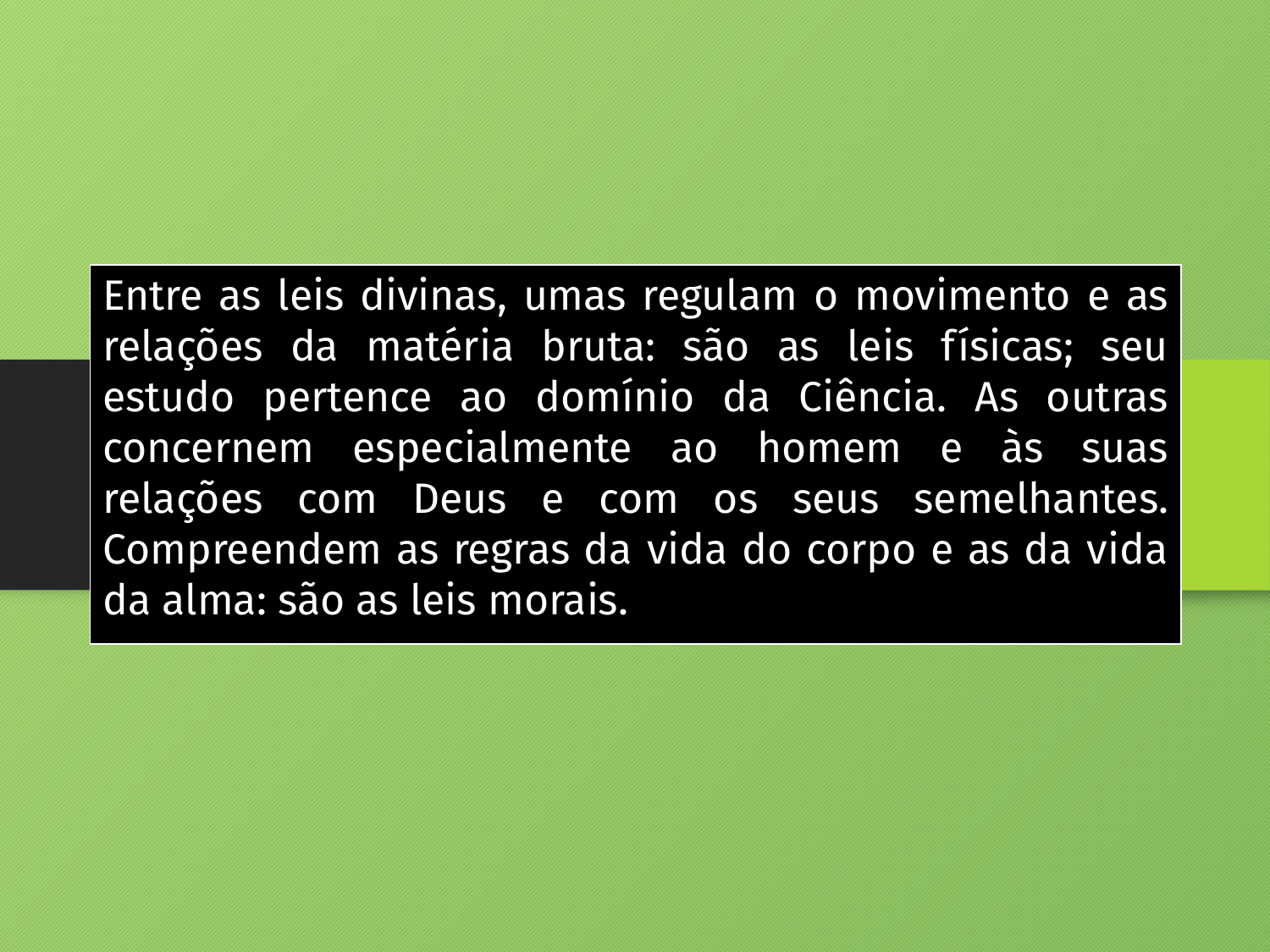

| Entre as leis divinas, umas regulam o movimento e as relações da matéria bruta: são as leis físicas; seu estudo pertence ao domínio da Ciência. As outras concernem especialmente ao homem e às suas relações com Deus e com os seus semelhantes. Compreendem as regras da vida do corpo e as da vida da alma: são as leis morais. |
| --- |